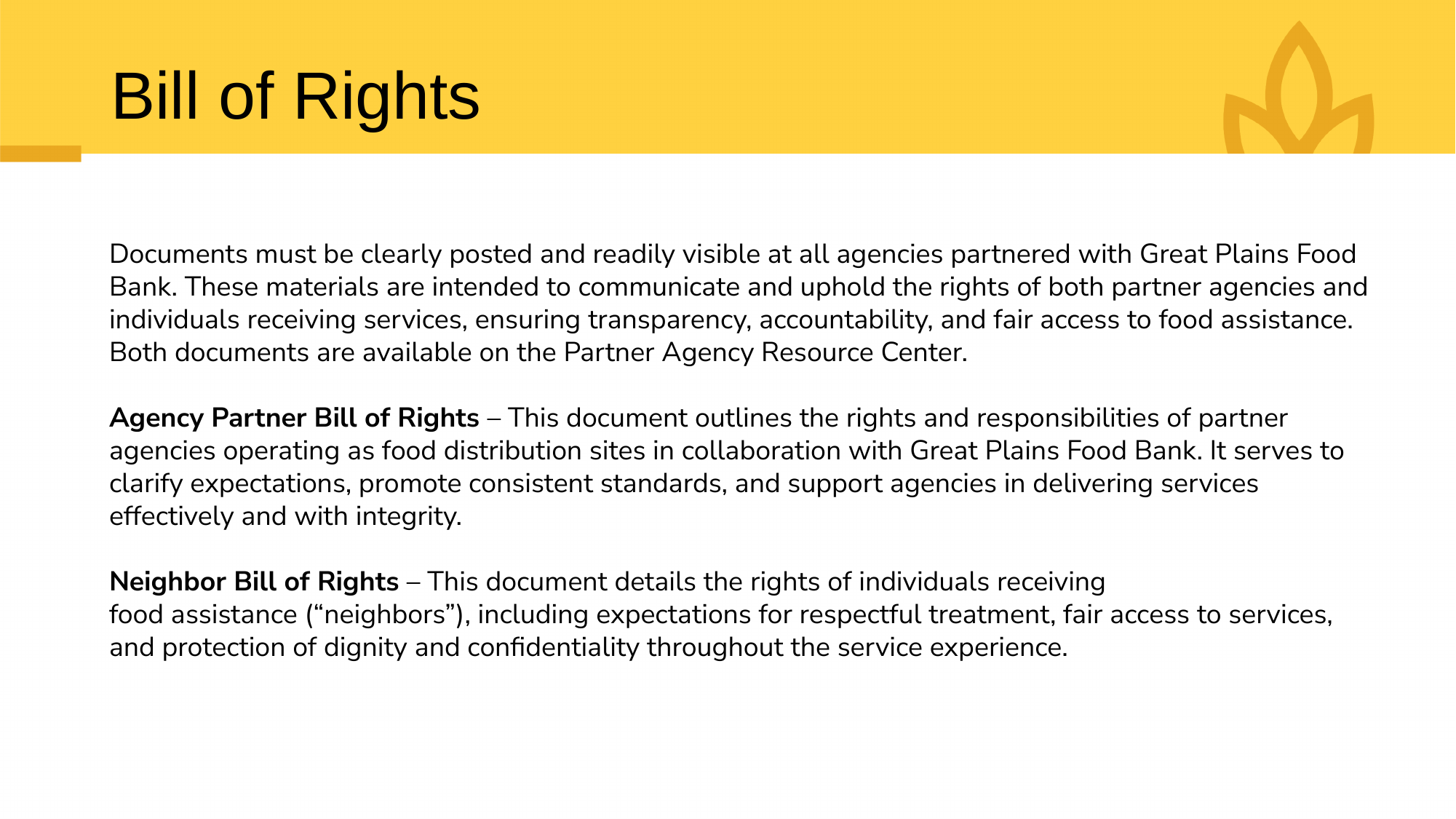

# Bill of Rights
Documents must be clearly posted and readily visible at all agencies partnered with Great Plains Food Bank. These materials are intended to communicate and uphold the rights of both partner agencies and individuals receiving services, ensuring transparency, accountability, and fair access to food assistance. Both documents are available on the Partner Agency Resource Center.

Agency Partner Bill of Rights – This document outlines the rights and responsibilities of partner agencies operating as food distribution sites in collaboration with Great Plains Food Bank. It serves to clarify expectations, promote consistent standards, and support agencies in delivering services effectively and with integrity.

Neighbor Bill of Rights – This document details the rights of individuals receiving food assistance (“neighbors”), including expectations for respectful treatment, fair access to services, and protection of dignity and confidentiality throughout the service experience.